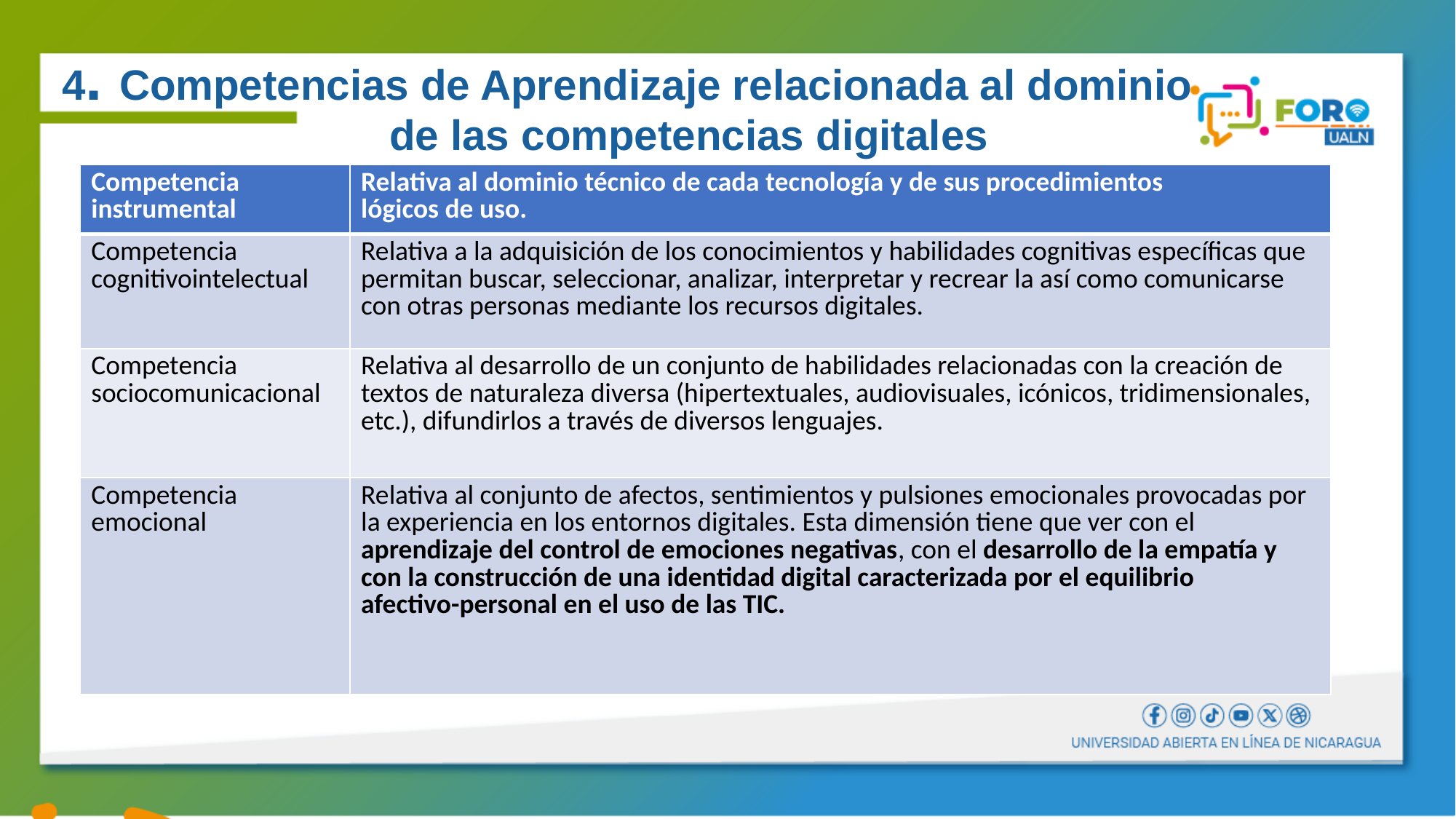

# 4. Competencias de Aprendizaje relacionada al dominio 			de las competencias digitales
| Competencia instrumental | Relativa al dominio técnico de cada tecnología y de sus procedimientos lógicos de uso. |
| --- | --- |
| Competencia cognitivointelectual | Relativa a la adquisición de los conocimientos y habilidades cognitivas específicas que permitan buscar, seleccionar, analizar, interpretar y recrear la así como comunicarse con otras personas mediante los recursos digitales. |
| Competencia sociocomunicacional | Relativa al desarrollo de un conjunto de habilidades relacionadas con la creación de textos de naturaleza diversa (hipertextuales, audiovisuales, icónicos, tridimensionales, etc.), difundirlos a través de diversos lenguajes. |
| Competencia emocional | Relativa al conjunto de afectos, sentimientos y pulsiones emocionales provocadas por la experiencia en los entornos digitales. Esta dimensión tiene que ver con el aprendizaje del control de emociones negativas, con el desarrollo de la empatía y con la construcción de una identidad digital caracterizada por el equilibrio afectivo-personal en el uso de las TIC. |